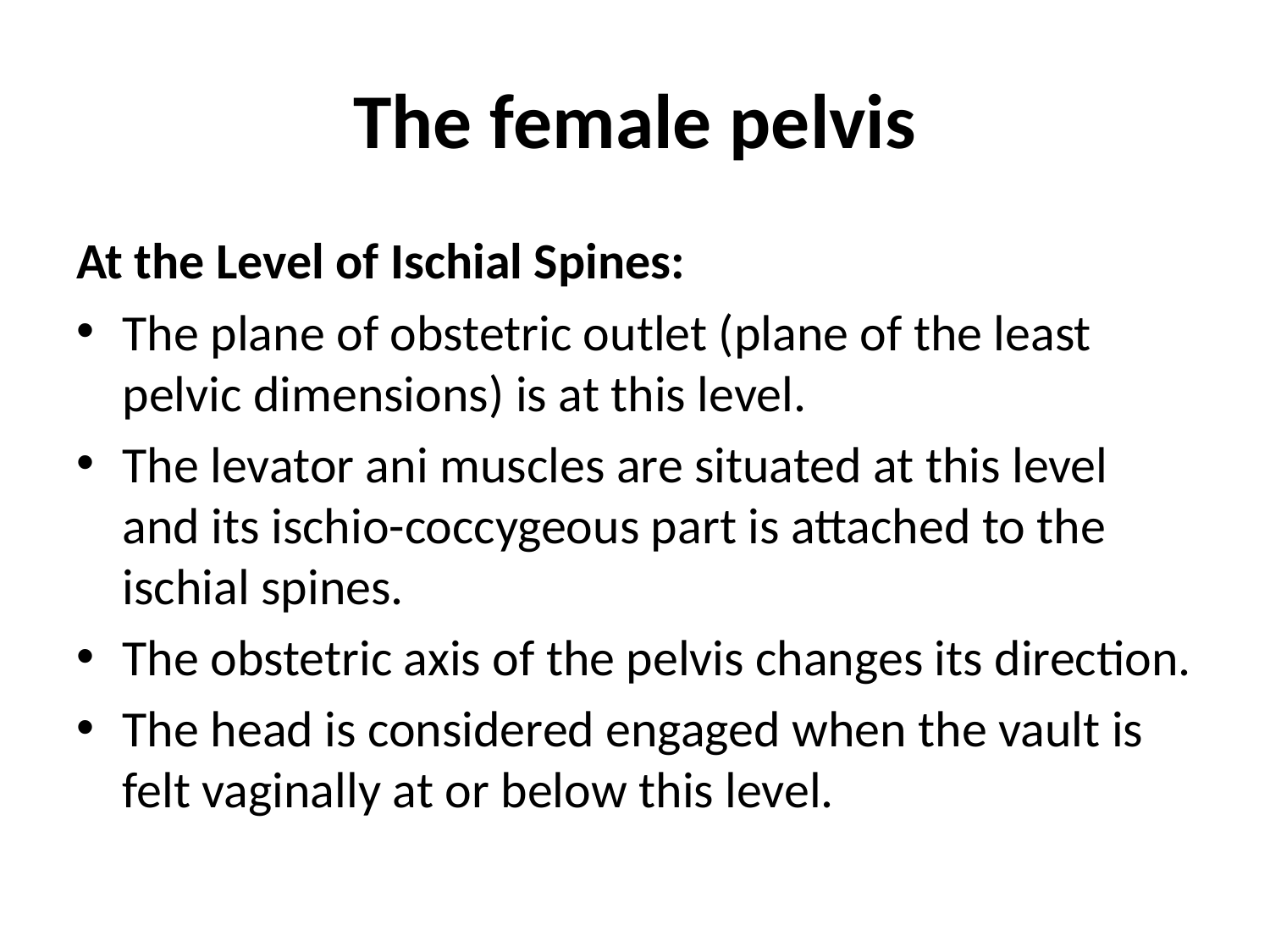

# The female pelvis
At the Level of Ischial Spines:
The plane of obstetric outlet (plane of the least pelvic dimensions) is at this level.
The levator ani muscles are situated at this level and its ischio-coccygeous part is attached to the ischial spines.
The obstetric axis of the pelvis changes its direction.
The head is considered engaged when the vault is felt vaginally at or below this level.